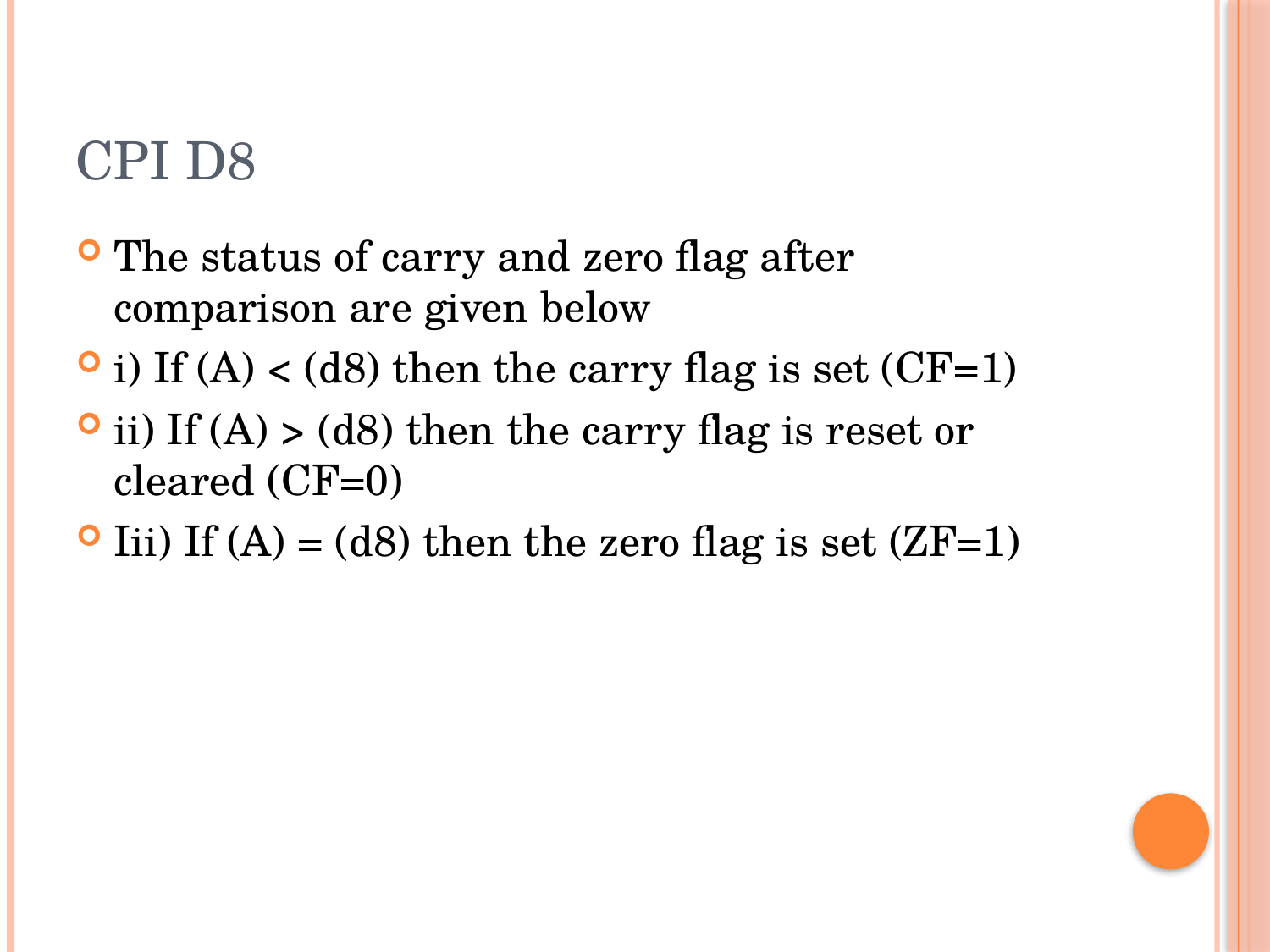

# Cpi d8
The status of carry and zero flag after comparison are given below
i) If (A) < (d8) then the carry flag is set (CF=1)
ii) If (A) > (d8) then the carry flag is reset or cleared (CF=0)
Iii) If (A) = (d8) then the zero flag is set (ZF=1)